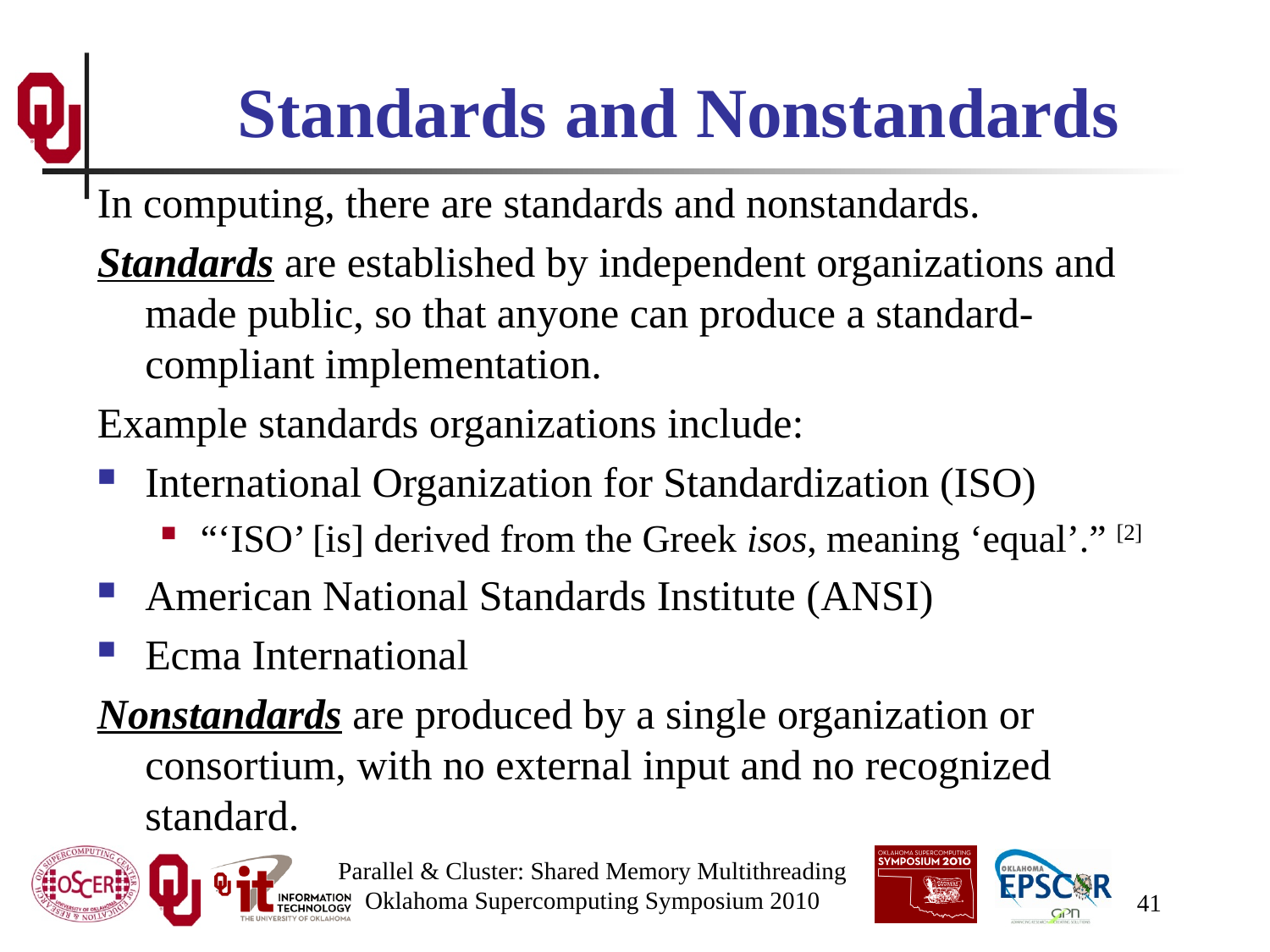

# Standards and Nonstandards
In computing, there are standards and nonstandards.
Standards are established by independent organizations and made public, so that anyone can produce a standard-compliant implementation.
Example standards organizations include:
International Organization for Standardization (ISO)
“‘ISO’ [is] derived from the Greek isos, meaning ‘equal’.” [2]
American National Standards Institute (ANSI)
Ecma International
Nonstandards are produced by a single organization or consortium, with no external input and no recognized standard.
Parallel & Cluster: Shared Memory Multithreading
Oklahoma Supercomputing Symposium 2010
41